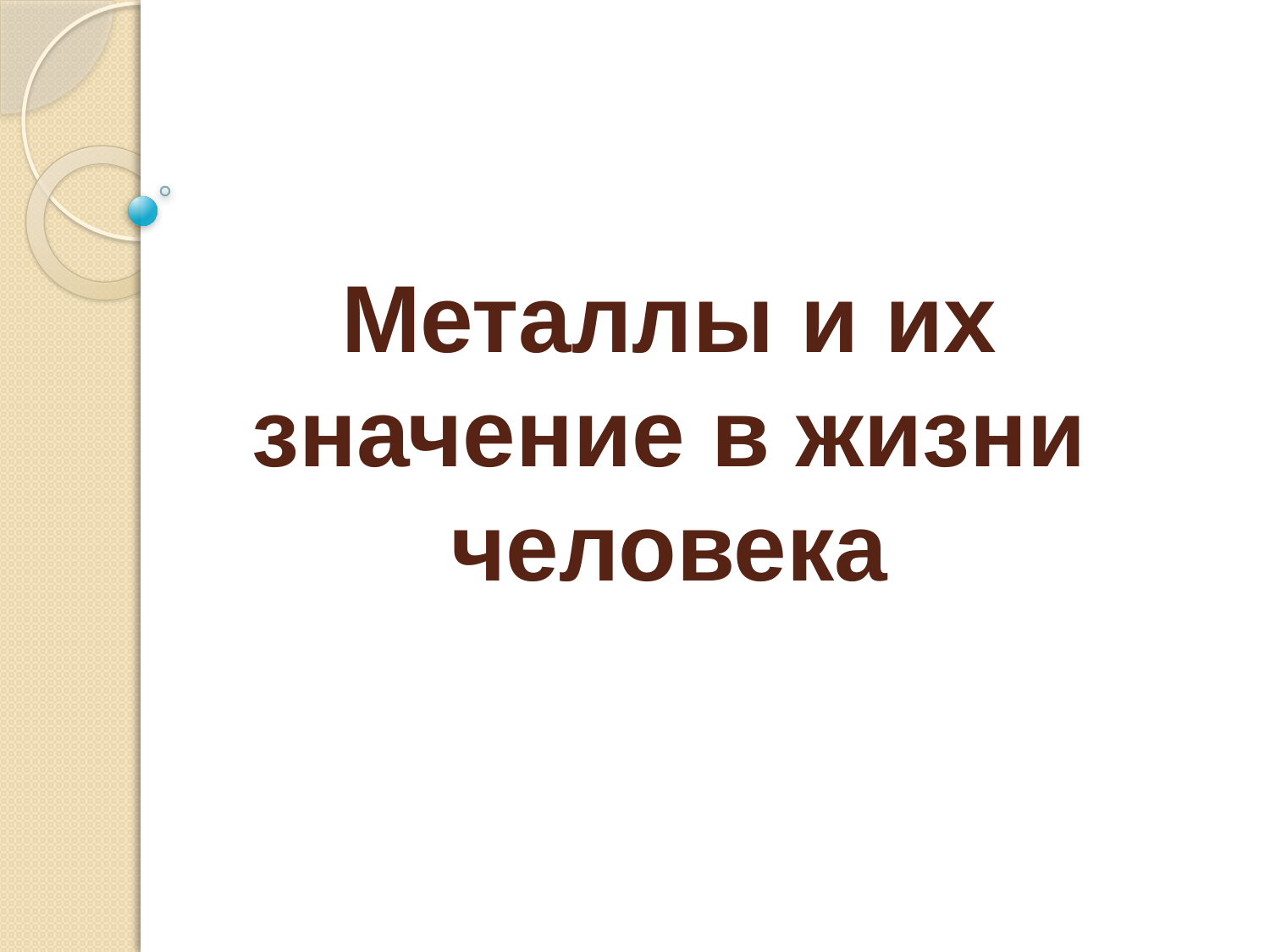

# Металлы и их значение в жизни человека